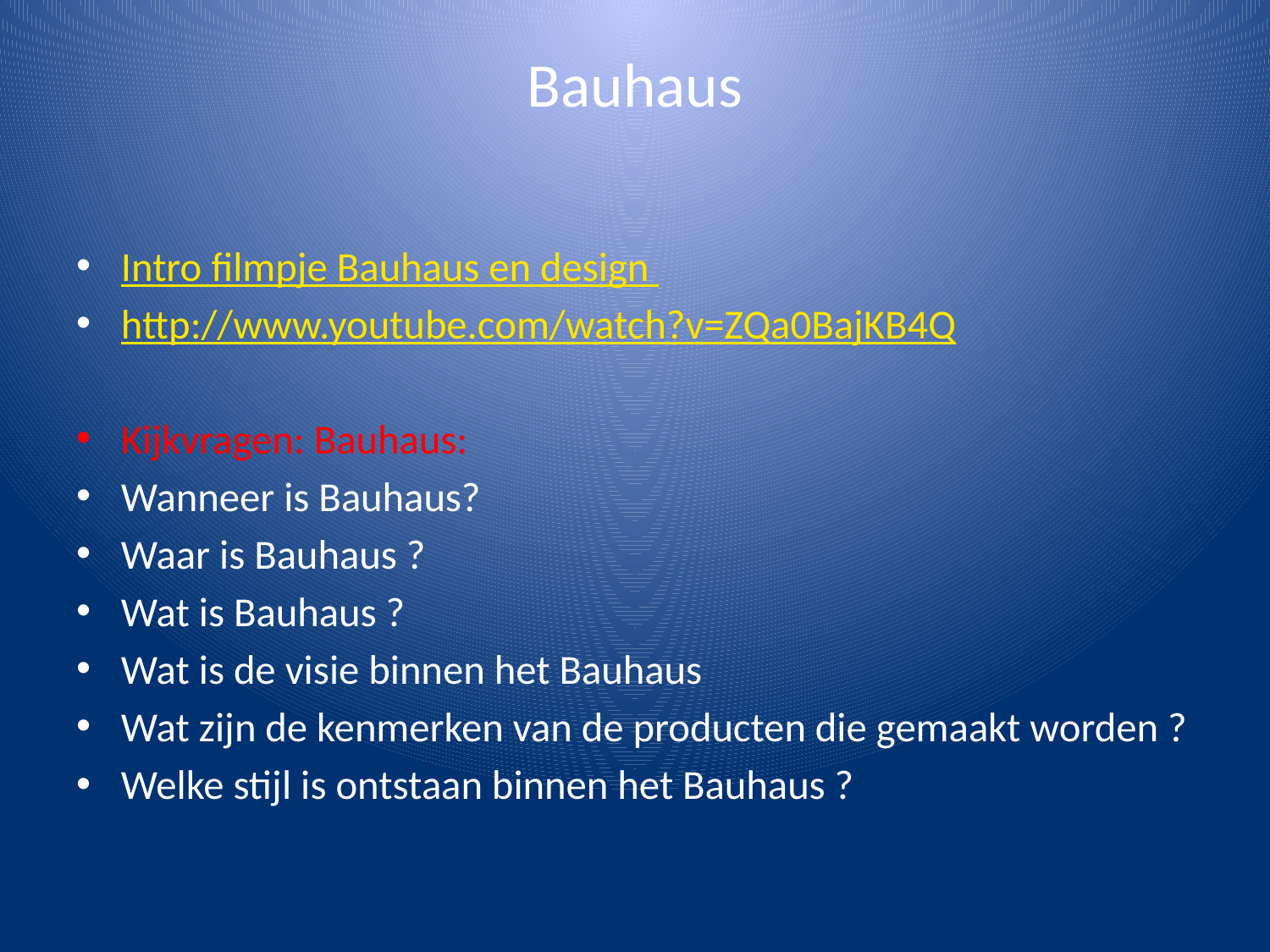

# Bauhaus

Intro filmpje Bauhaus en design
http://www.youtube.com/watch?v=ZQa0BajKB4Q

Kijkvragen: Bauhaus:
Wanneer is Bauhaus?
Waar is Bauhaus ?
Wat is Bauhaus ?
Wat is de visie binnen het Bauhaus
Wat zijn de kenmerken van de producten die gemaakt worden ?
Welke stijl is ontstaan binnen het Bauhaus ?